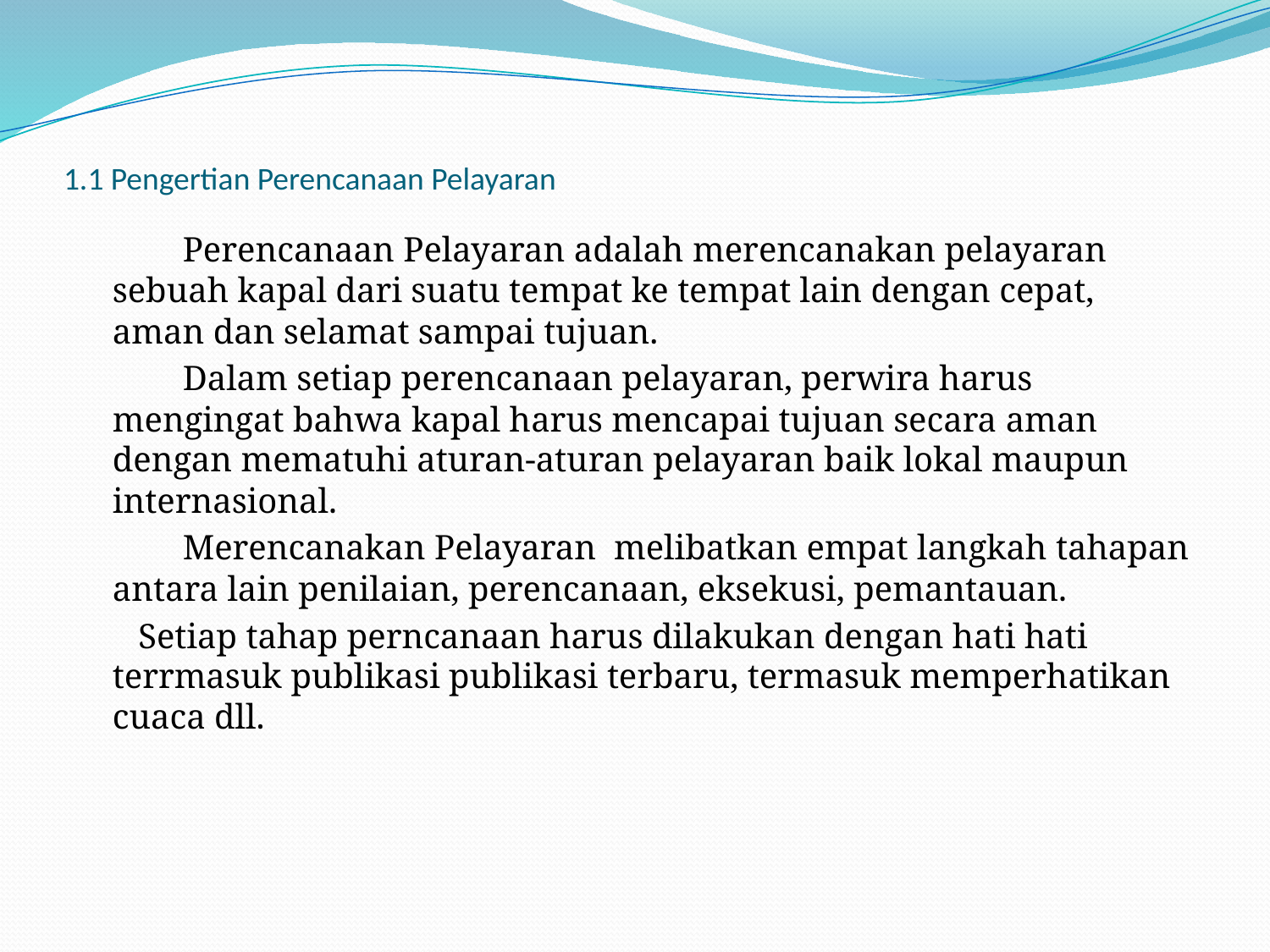

# 1.1 Pengertian Perencanaan Pelayaran
            Perencanaan Pelayaran adalah merencanakan pelayaran sebuah kapal dari suatu tempat ke tempat lain dengan cepat, aman dan selamat sampai tujuan.
            Dalam setiap perencanaan pelayaran, perwira harus mengingat bahwa kapal harus mencapai tujuan secara aman dengan mematuhi aturan-aturan pelayaran baik lokal maupun internasional.
            Merencanakan Pelayaran  melibatkan empat langkah tahapan antara lain penilaian, perencanaan, eksekusi, pemantauan.
       Setiap tahap perncanaan harus dilakukan dengan hati hati terrmasuk publikasi publikasi terbaru, termasuk memperhatikan cuaca dll.